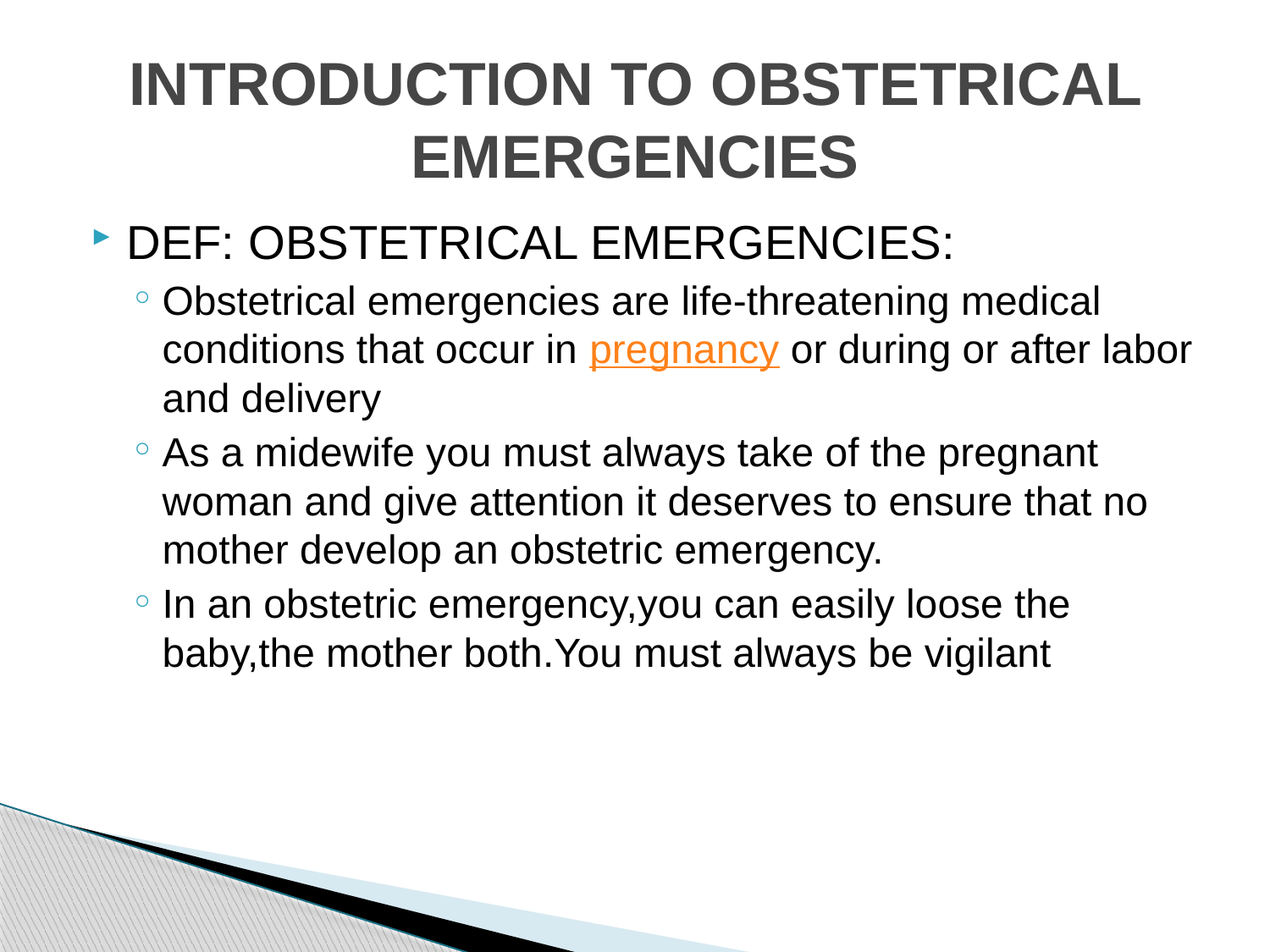

# INTRODUCTION TO OBSTETRICAL EMERGENCIES
DEF: OBSTETRICAL EMERGENCIES:
Obstetrical emergencies are life-threatening medical conditions that occur in pregnancy or during or after labor and delivery
As a midewife you must always take of the pregnant woman and give attention it deserves to ensure that no mother develop an obstetric emergency.
In an obstetric emergency,you can easily loose the baby,the mother both.You must always be vigilant